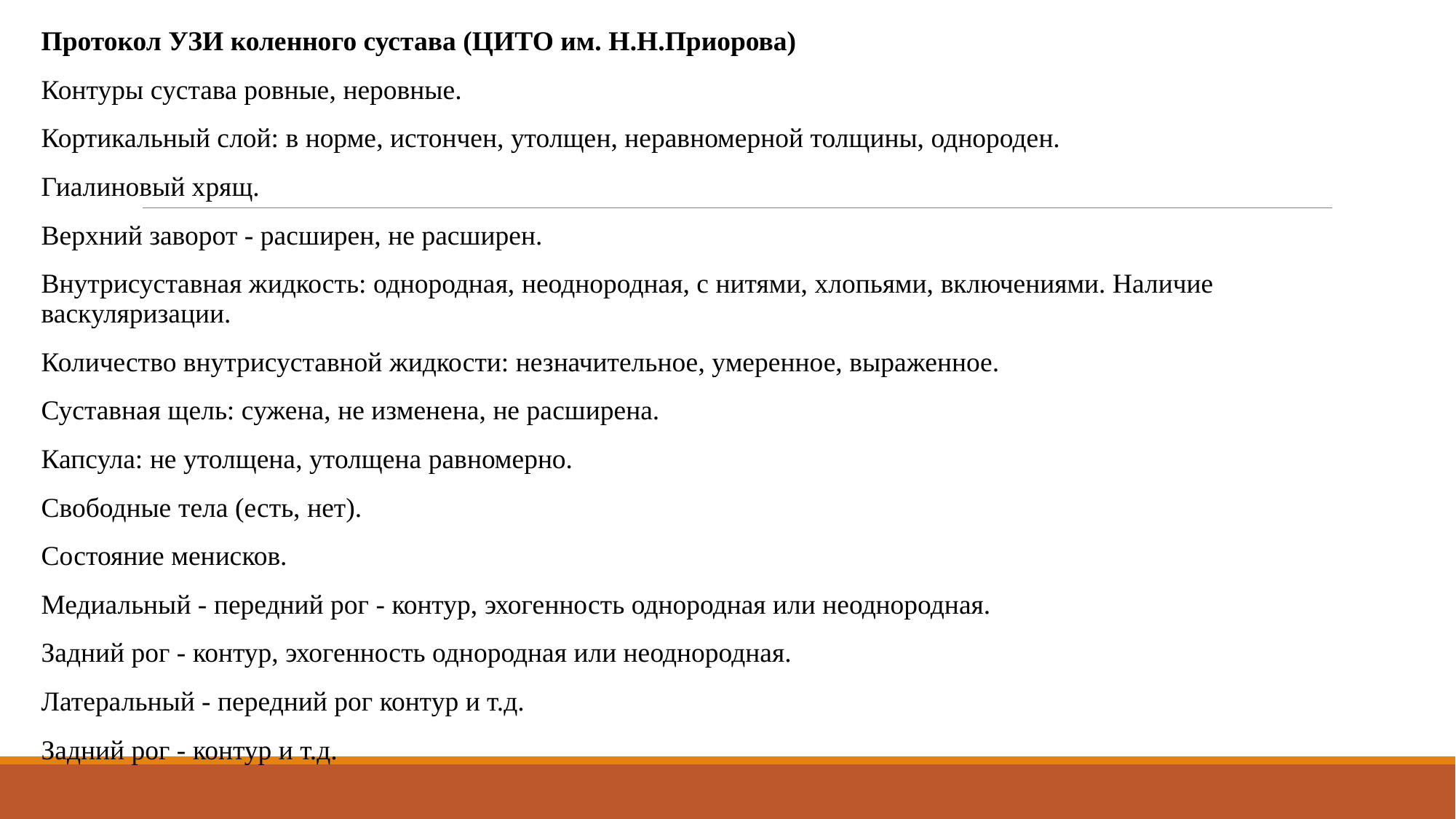

Протокол УЗИ коленного сустава (ЦИТО им. Н.Н.Приорова)
Контуры сустава ровные, неровные.
Кортикальный слой: в норме, истончен, утолщен, неравномерной толщины, однороден.
Гиалиновый хрящ.
Верхний заворот - расширен, не расширен.
Внутрисуставная жидкость: однородная, неоднородная, с нитями, хлопьями, включениями. Наличие васкуляризации.
Количество внутрисуставной жидкости: незначительное, умеренное, выраженное.
Суставная щель: сужена, не изменена, не расширена.
Капсула: не утолщена, утолщена равномерно.
Свободные тела (есть, нет).
Состояние менисков.
Медиальный - передний рог - контур, эхогенность однородная или неоднородная.
Задний рог - контур, эхогенность однородная или неоднородная.
Латеральный - передний рог контур и т.д.
Задний рог - контур и т.д.